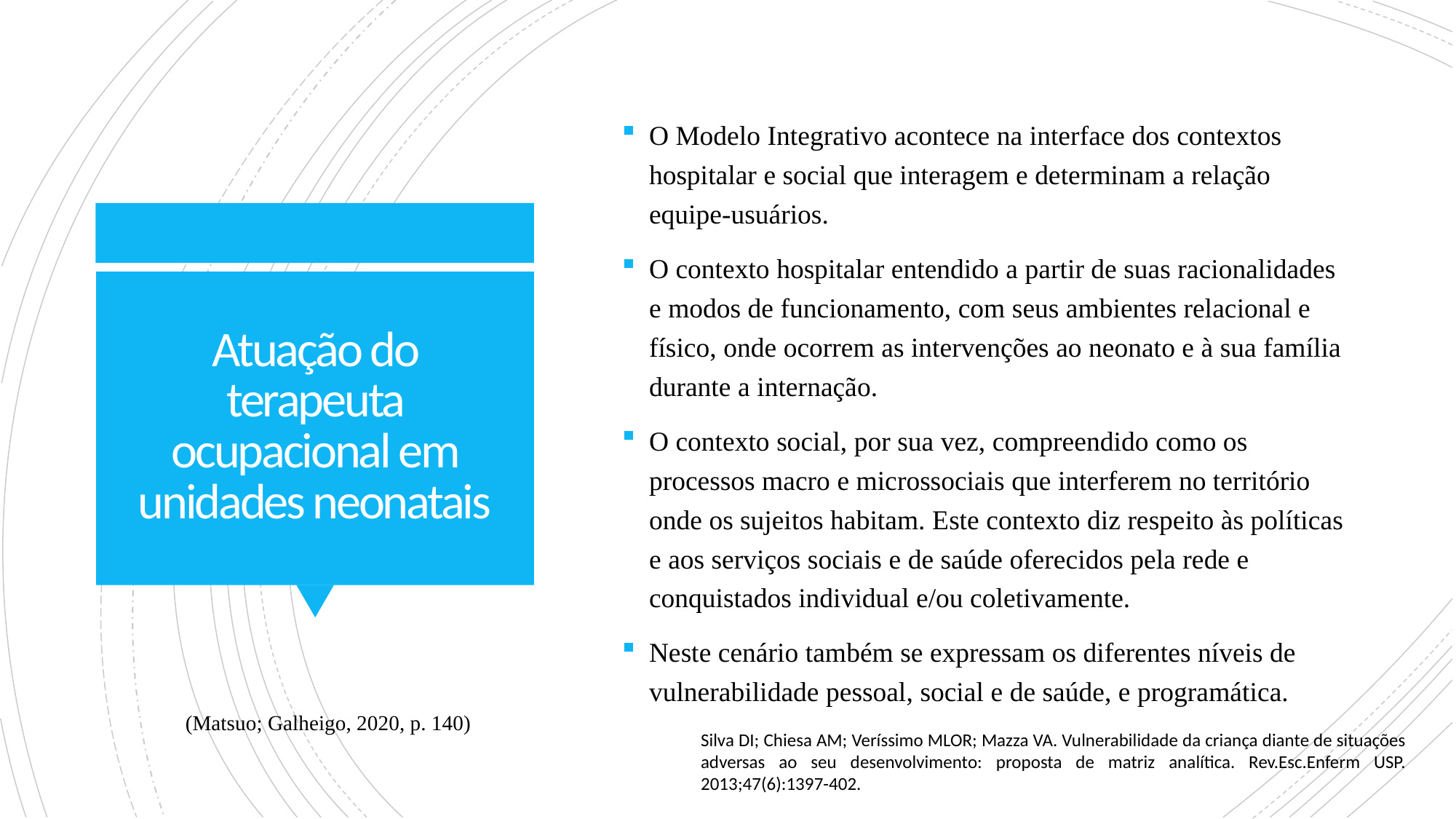

O Modelo Integrativo acontece na interface dos contextos hospitalar e social que interagem e determinam a relação equipe-usuários.
O contexto hospitalar entendido a partir de suas racionalidades e modos de funcionamento, com seus ambientes relacional e físico, onde ocorrem as intervenções ao neonato e à sua família durante a internação.
O contexto social, por sua vez, compreendido como os processos macro e microssociais que interferem no território onde os sujeitos habitam. Este contexto diz respeito às políticas e aos serviços sociais e de saúde oferecidos pela rede e conquistados individual e/ou coletivamente.
Neste cenário também se expressam os diferentes níveis de vulnerabilidade pessoal, social e de saúde, e programática.
# Atuação do terapeuta ocupacional em unidades neonatais
(Matsuo; Galheigo, 2020, p. 140)
Silva DI; Chiesa AM; Veríssimo MLOR; Mazza VA. Vulnerabilidade da criança diante de situações adversas ao seu desenvolvimento: proposta de matriz analítica. Rev.Esc.Enferm USP. 2013;47(6):1397-402.